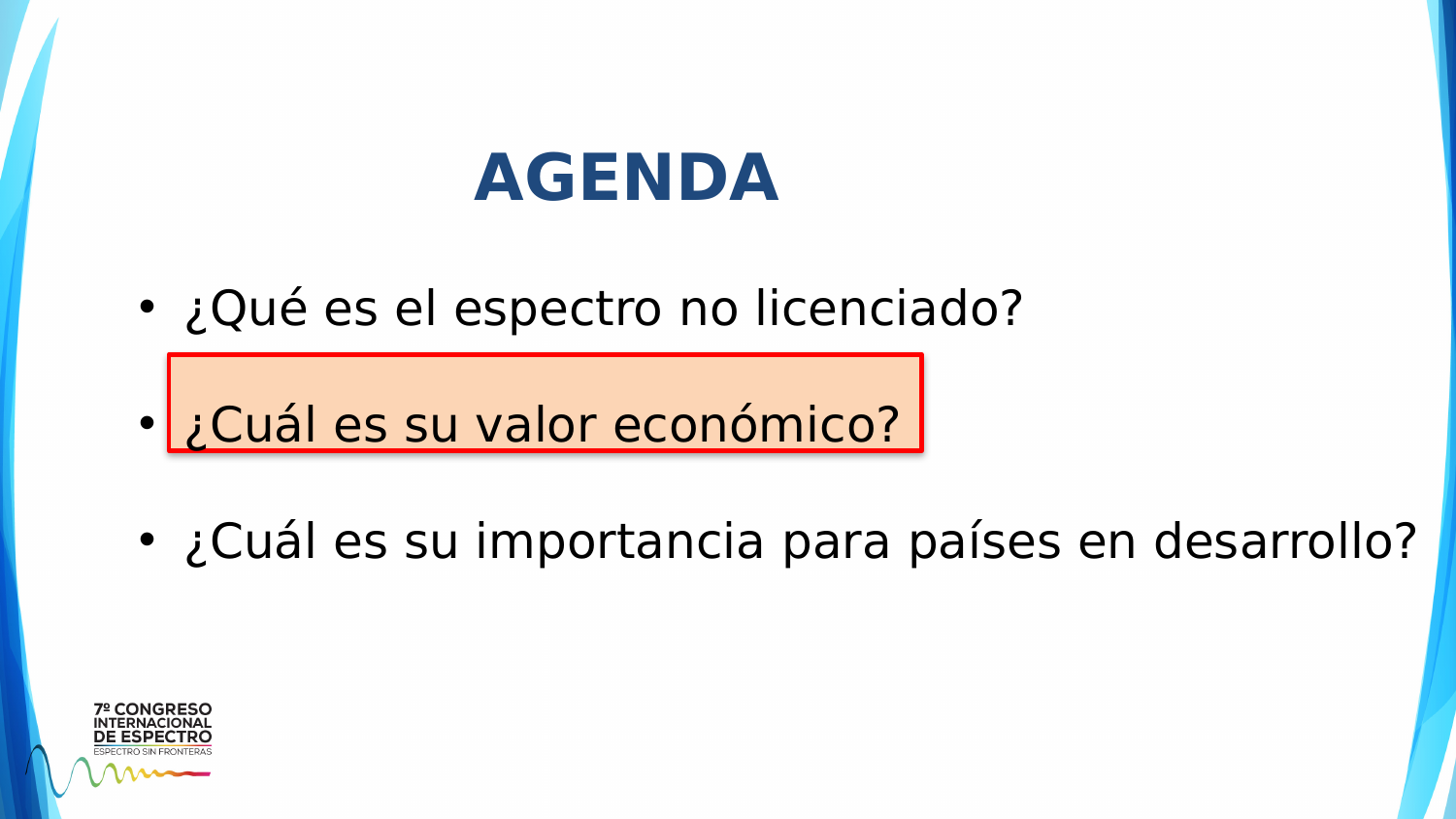

AGENDA
¿Qué es el espectro no licenciado?
¿Cuál es su valor económico?
¿Cuál es su importancia para países en desarrollo?